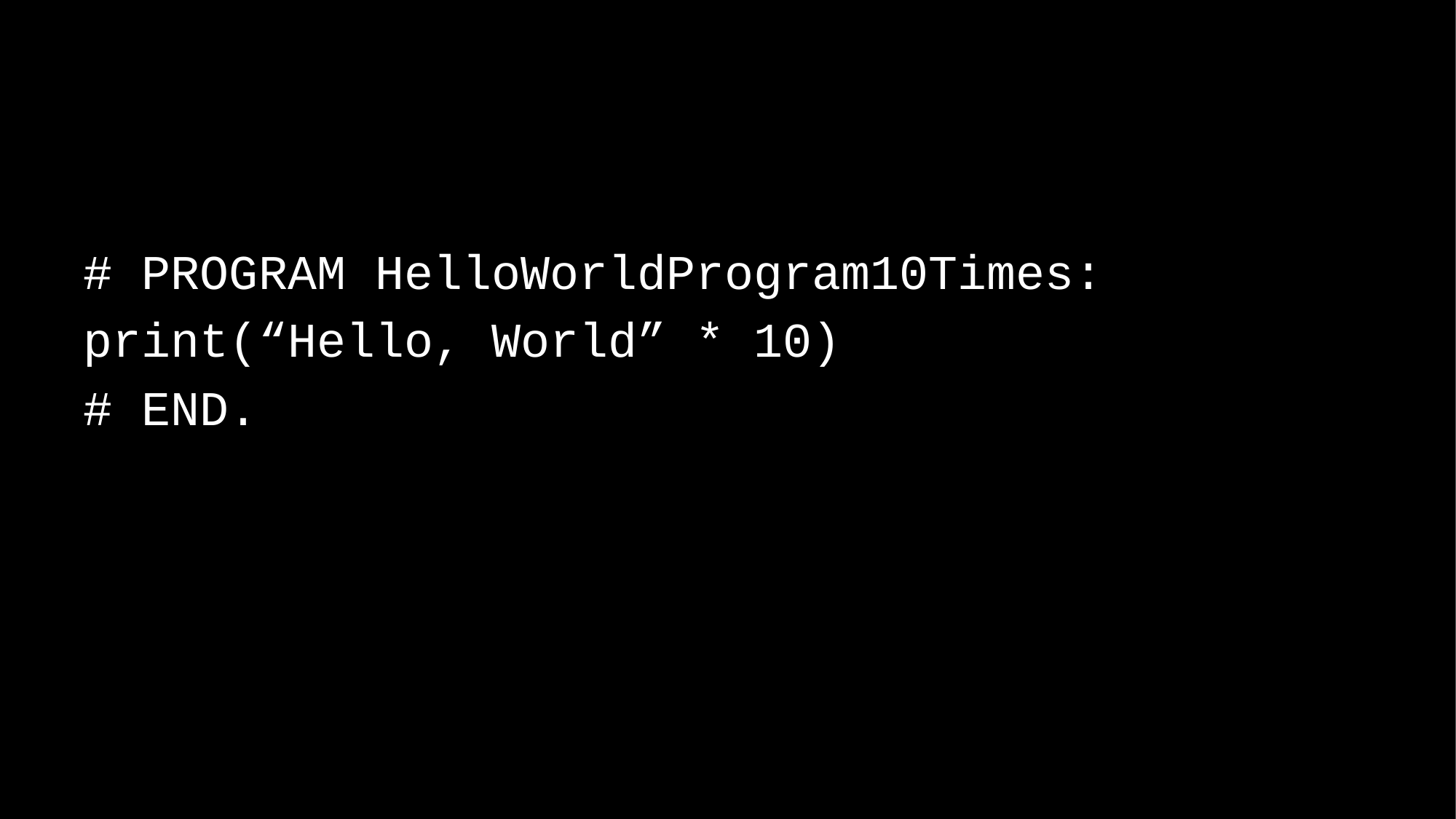

# PROGRAM HelloWorldProgram10Times:
print(“Hello, World” * 10)
# END.